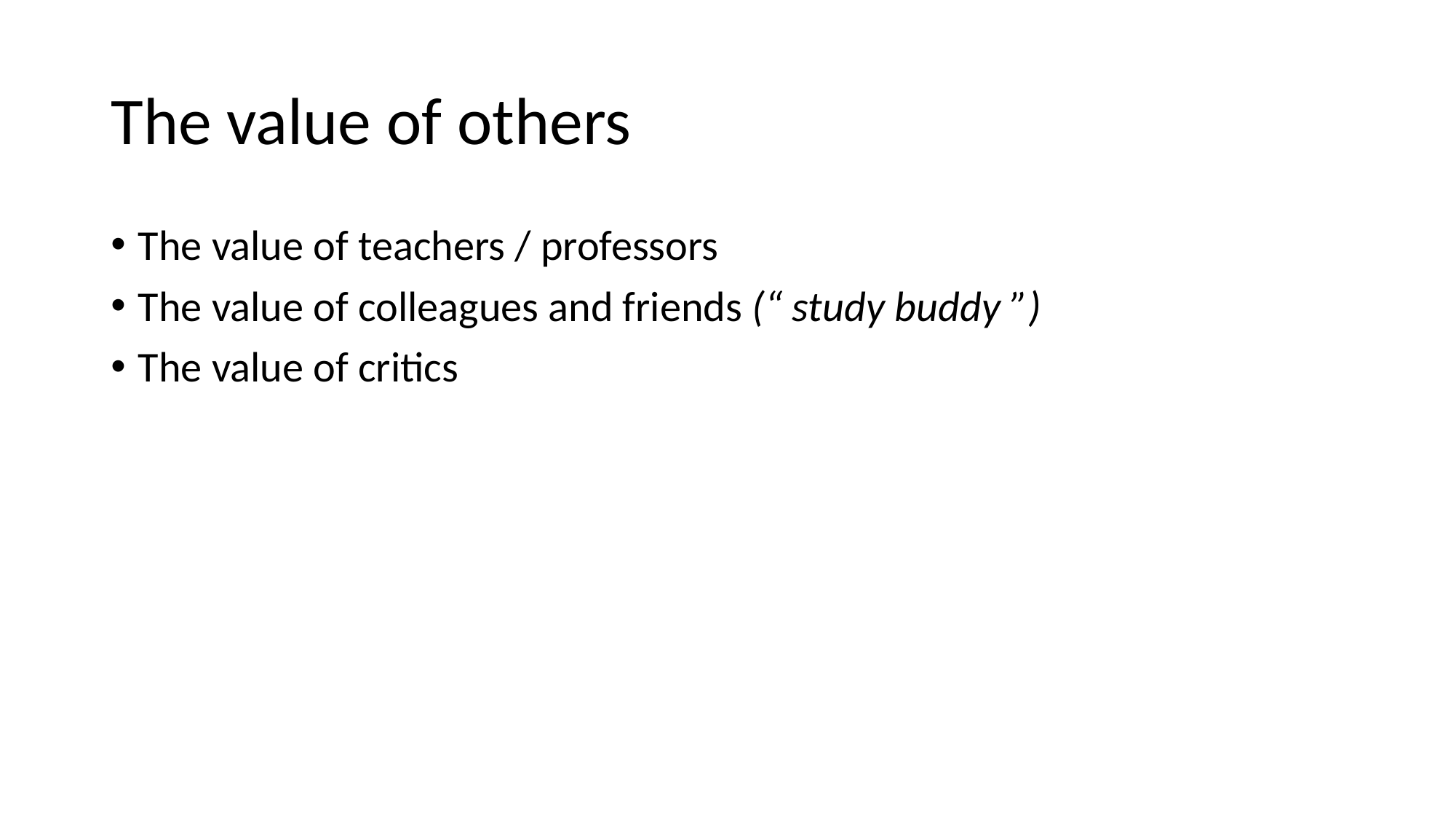

# The value of others
The value of teachers / professors
The value of colleagues and friends (“ study buddy ”)
The value of critics